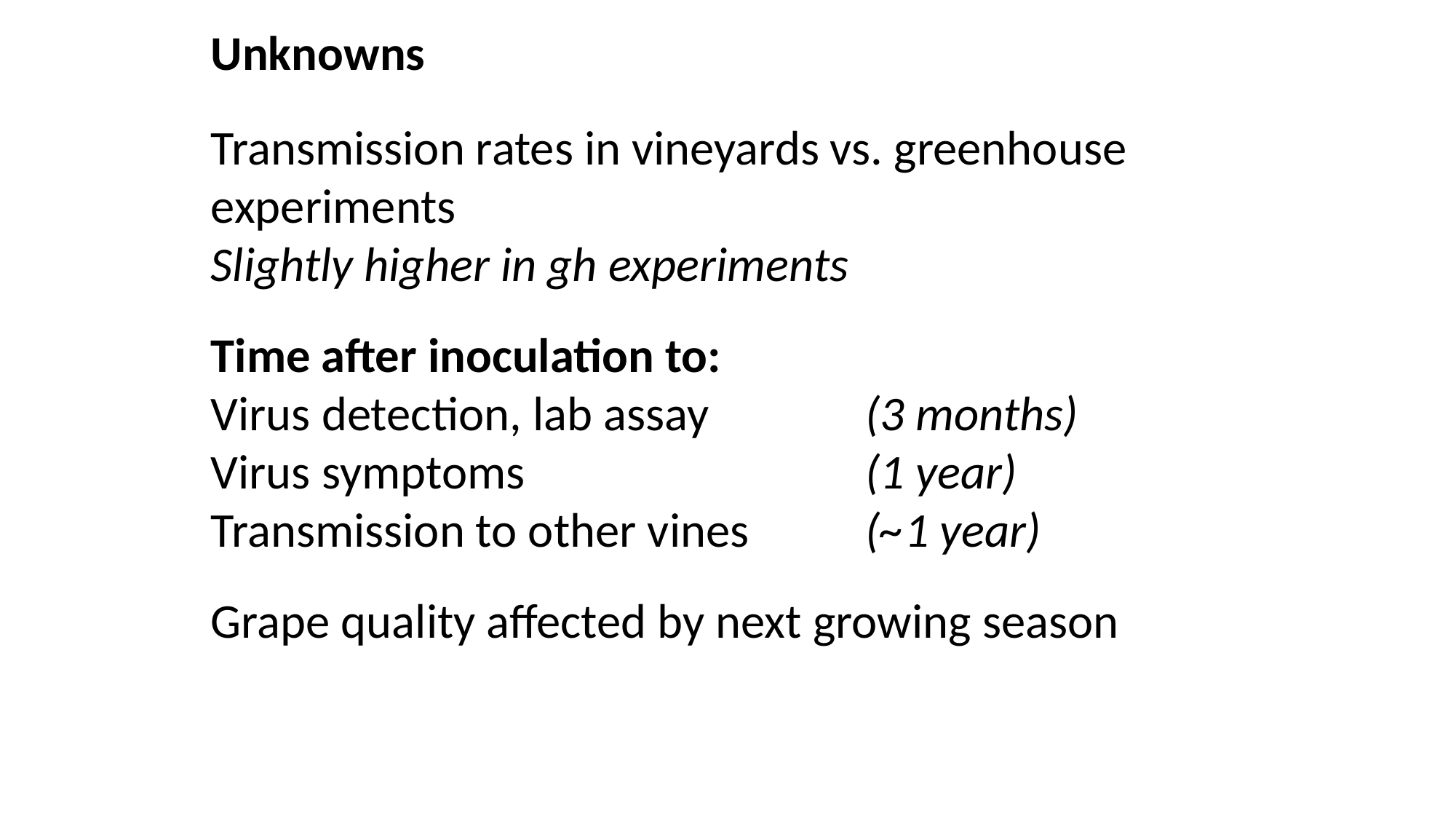

Unknowns

Transmission rates in vineyards vs. greenhouse experiments
Slightly higher in gh experiments

Time after inoculation to:
Virus detection, lab assay 		(3 months)
Virus symptoms 				(1 year)
Transmission to other vines		(~1 year)

Grape quality affected by next growing season